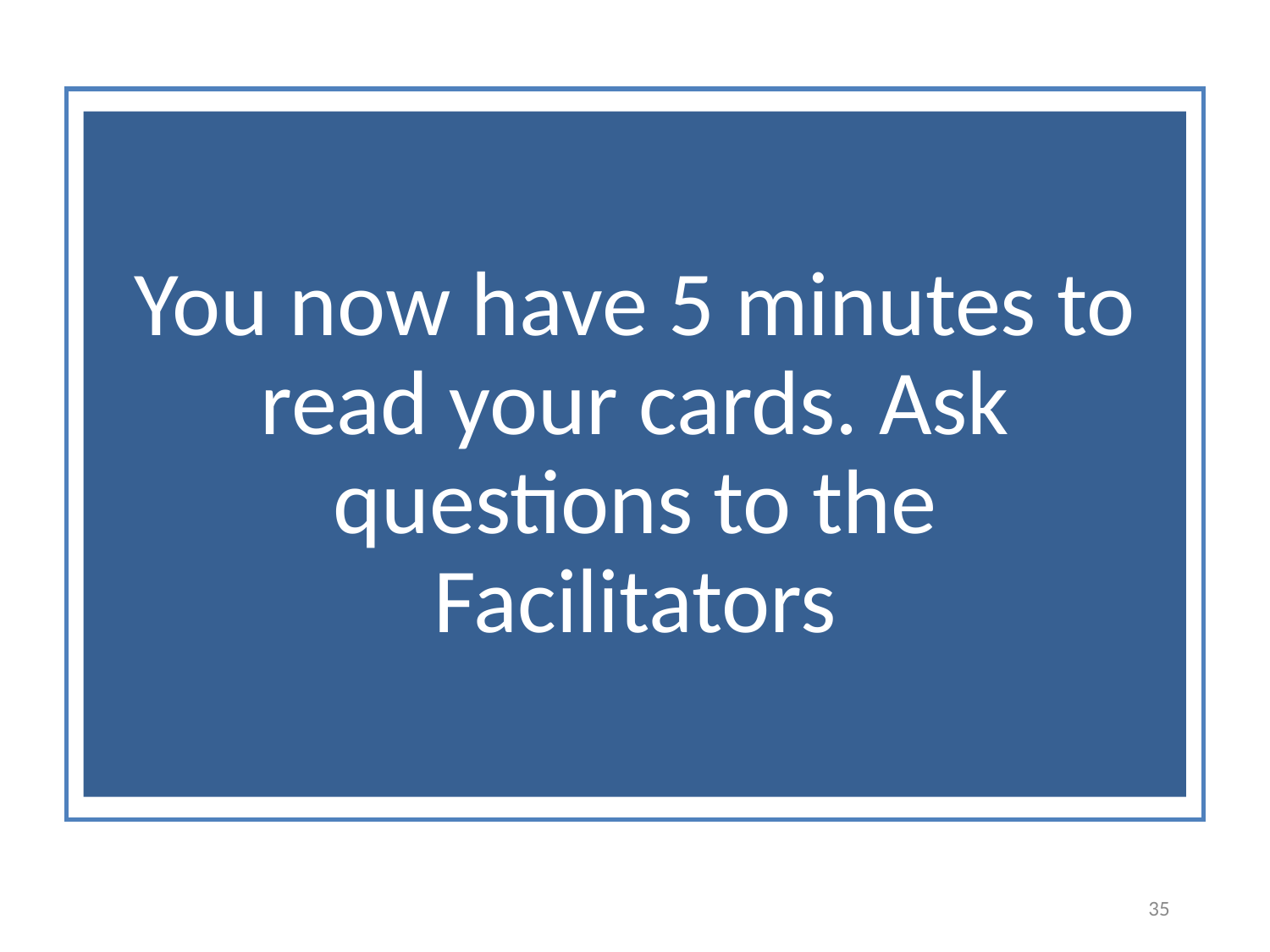

# You now have 5 minutes to read your cards. Ask questions to the Facilitators
35